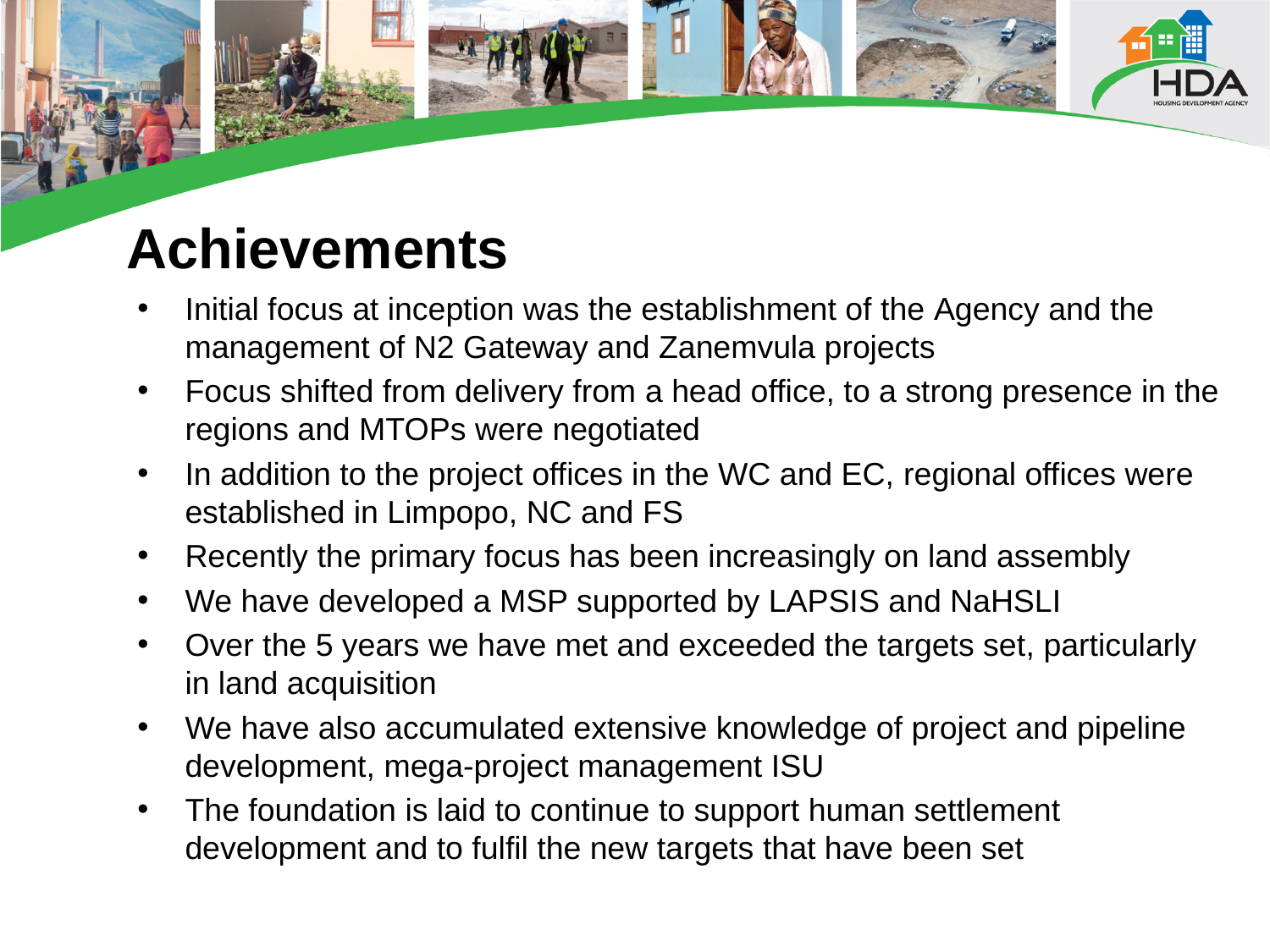

Achievements
Initial focus at inception was the establishment of the Agency and the management of N2 Gateway and Zanemvula projects
Focus shifted from delivery from a head office, to a strong presence in the regions and MTOPs were negotiated
In addition to the project offices in the WC and EC, regional offices were established in Limpopo, NC and FS
Recently the primary focus has been increasingly on land assembly
We have developed a MSP supported by LAPSIS and NaHSLI
Over the 5 years we have met and exceeded the targets set, particularly in land acquisition
We have also accumulated extensive knowledge of project and pipeline development, mega-project management ISU
The foundation is laid to continue to support human settlement development and to fulfil the new targets that have been set